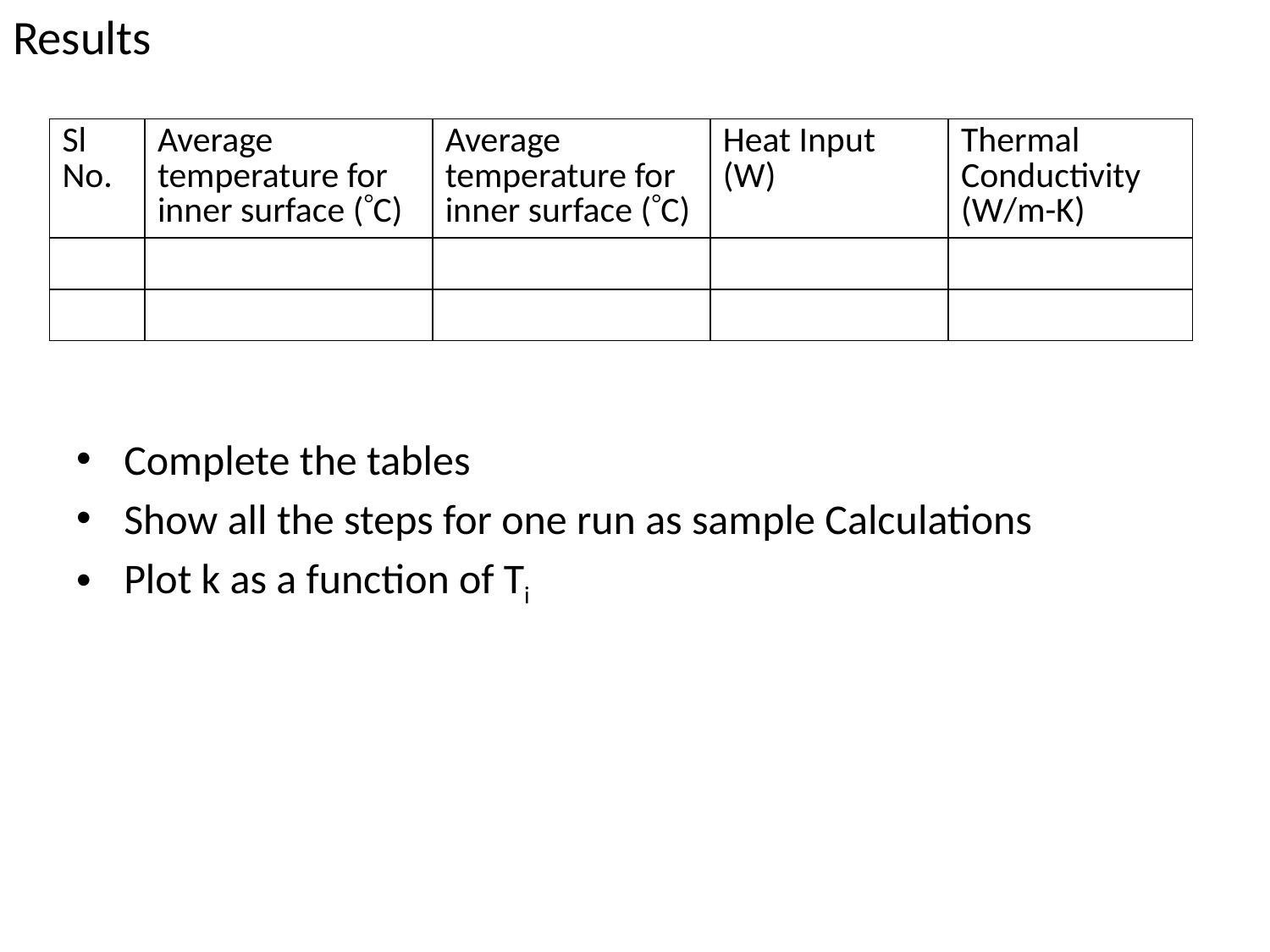

# Results
| Sl No. | Average temperature for inner surface (°C) | Average temperature for inner surface (°C) | Heat Input (W) | Thermal Conductivity (W/m-K) |
| --- | --- | --- | --- | --- |
|  |  |  |  |  |
|  |  |  |  |  |
Complete the tables
Show all the steps for one run as sample Calculations
Plot k as a function of Ti